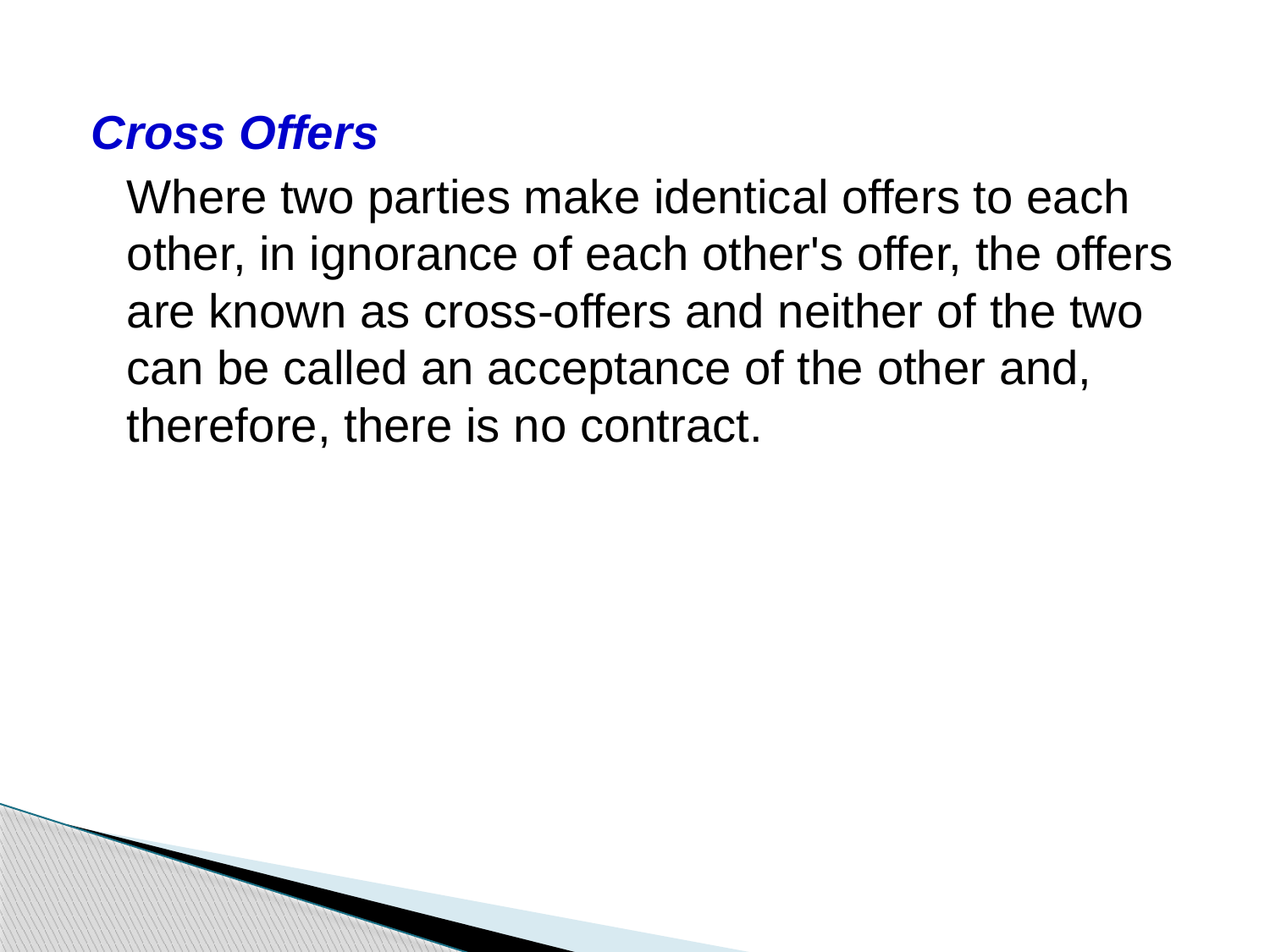

Cross Offers
	Where two parties make identical offers to each other, in ignorance of each other's offer, the offers are known as cross-offers and neither of the two can be called an acceptance of the other and, therefore, there is no contract.